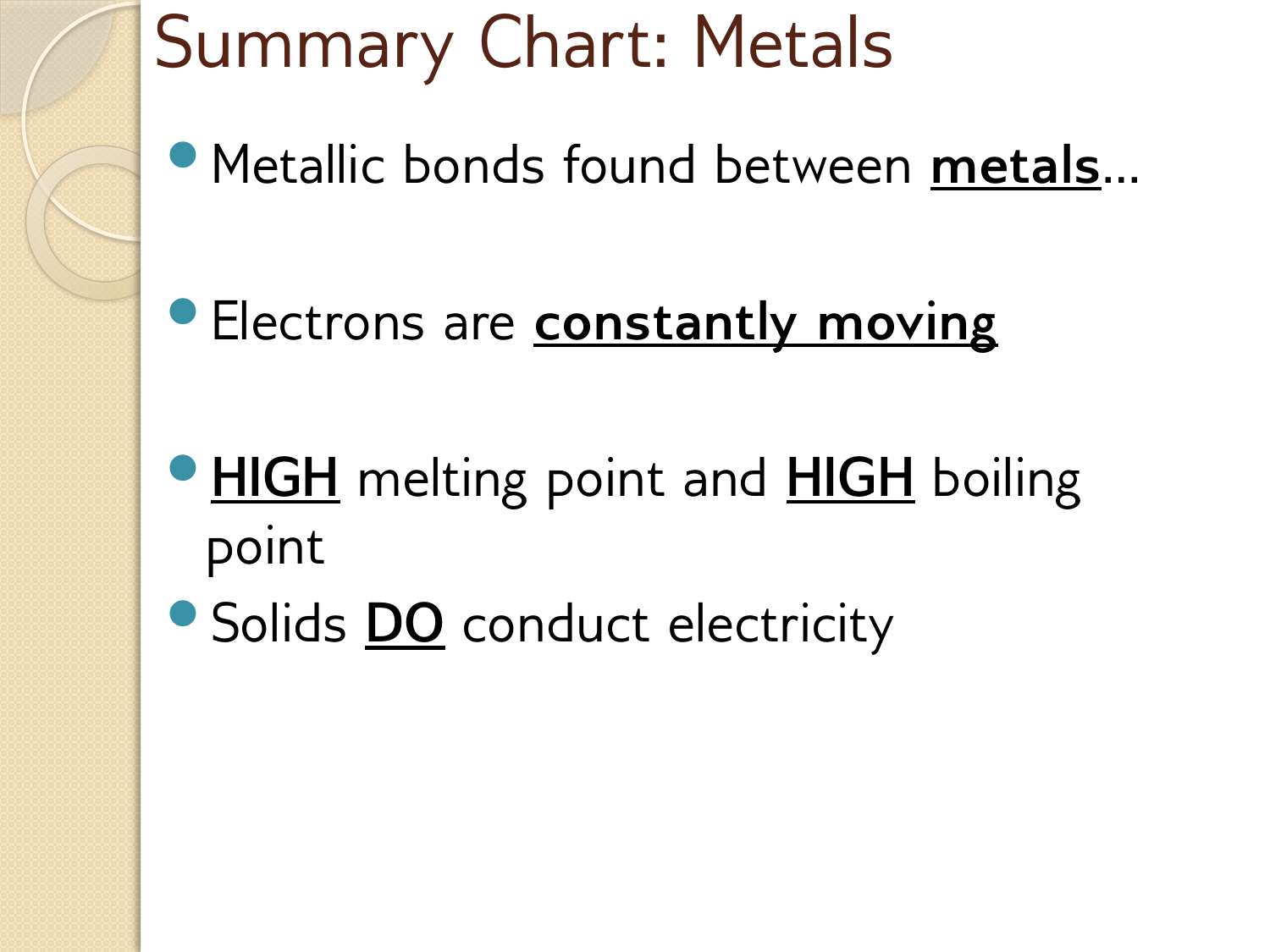

# Summary Chart: Metals
Metallic bonds found between metals…

Electrons are constantly moving

HIGH melting point and HIGH boiling point
Solids DO conduct electricity